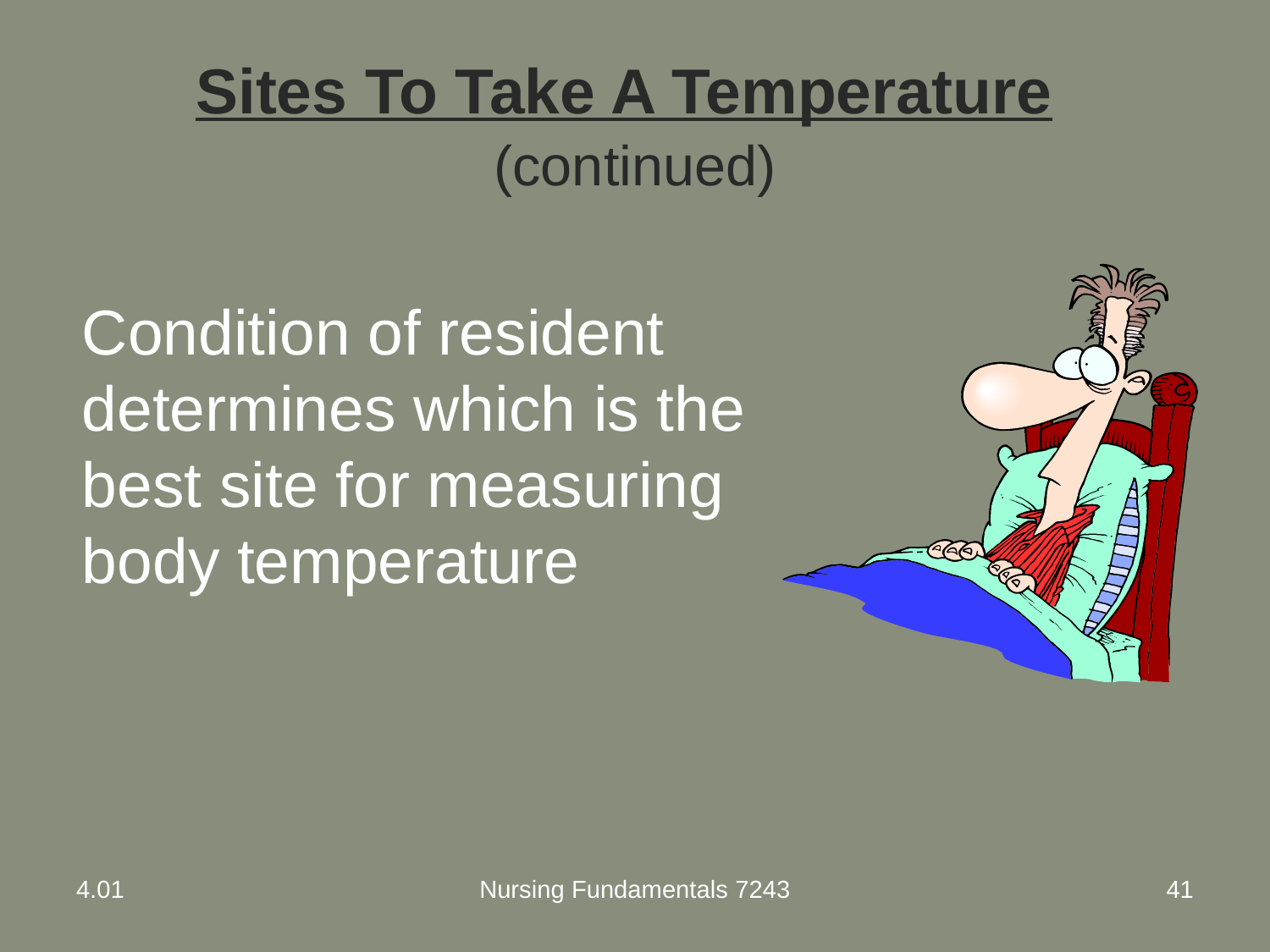

# Sites To Take A Temperature (continued)

Condition of resident determines which is the best site for measuring body temperature
4.01
Nursing Fundamentals 7243
41